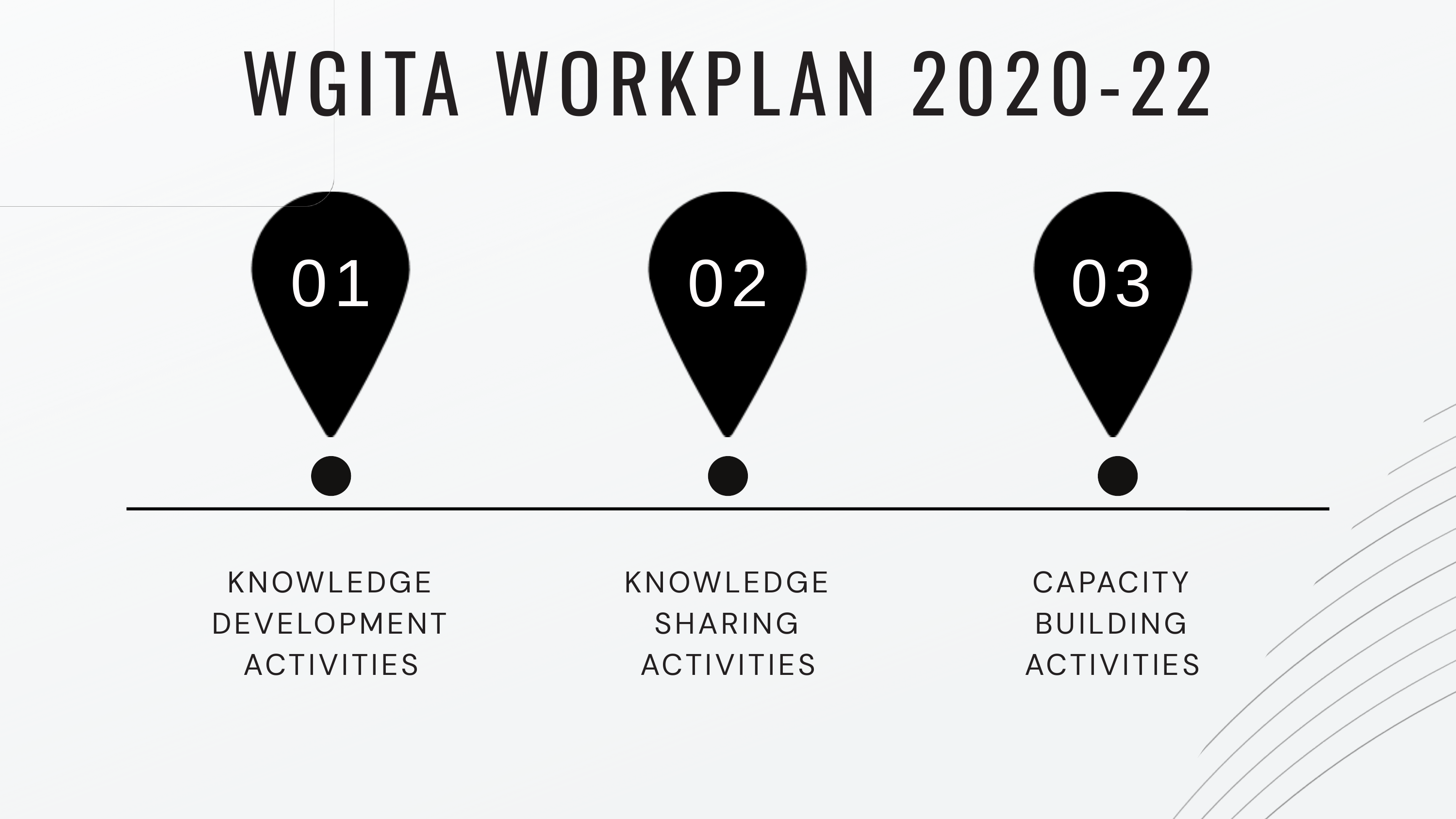

WGITA WORKPLAN 2020-22

01

02

03

KNOWLEDGE DEVELOPMENT ACTIVITIES
KNOWLEDGE SHARING ACTIVITIES
CAPACITY BUILDING ACTIVITIES